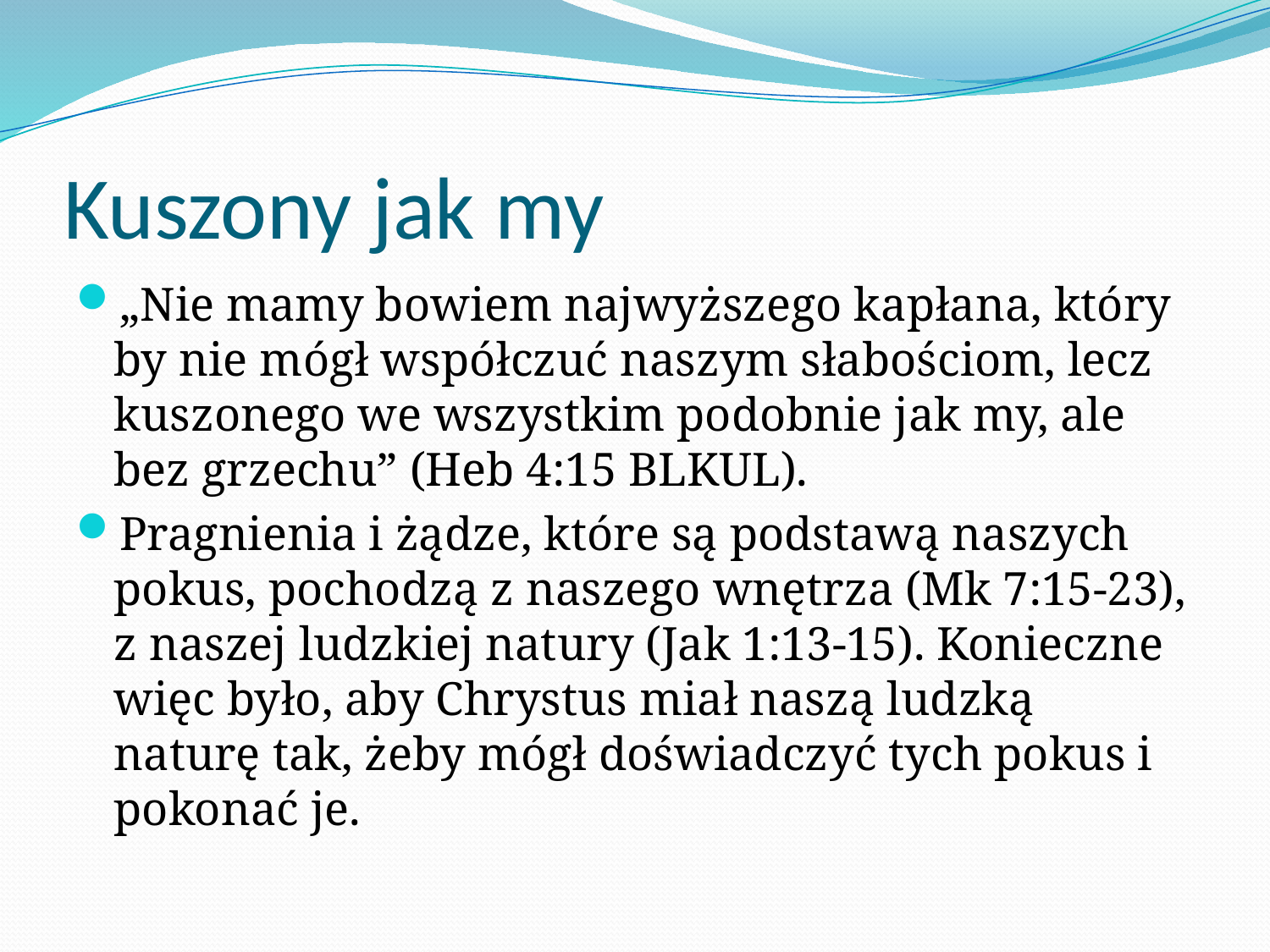

# Kuszony jak my
„Nie mamy bowiem najwyższego kapłana, który by nie mógł współczuć naszym słabościom, lecz kuszonego we wszystkim podobnie jak my, ale bez grzechu” (Heb 4:15 BLKUL).
Pragnienia i żądze, które są podstawą naszych pokus, pochodzą z naszego wnętrza (Mk 7:15-23), z naszej ludzkiej natury (Jak 1:13-15). Konieczne więc było, aby Chrystus miał naszą ludzką naturę tak, żeby mógł doświadczyć tych pokus i pokonać je.